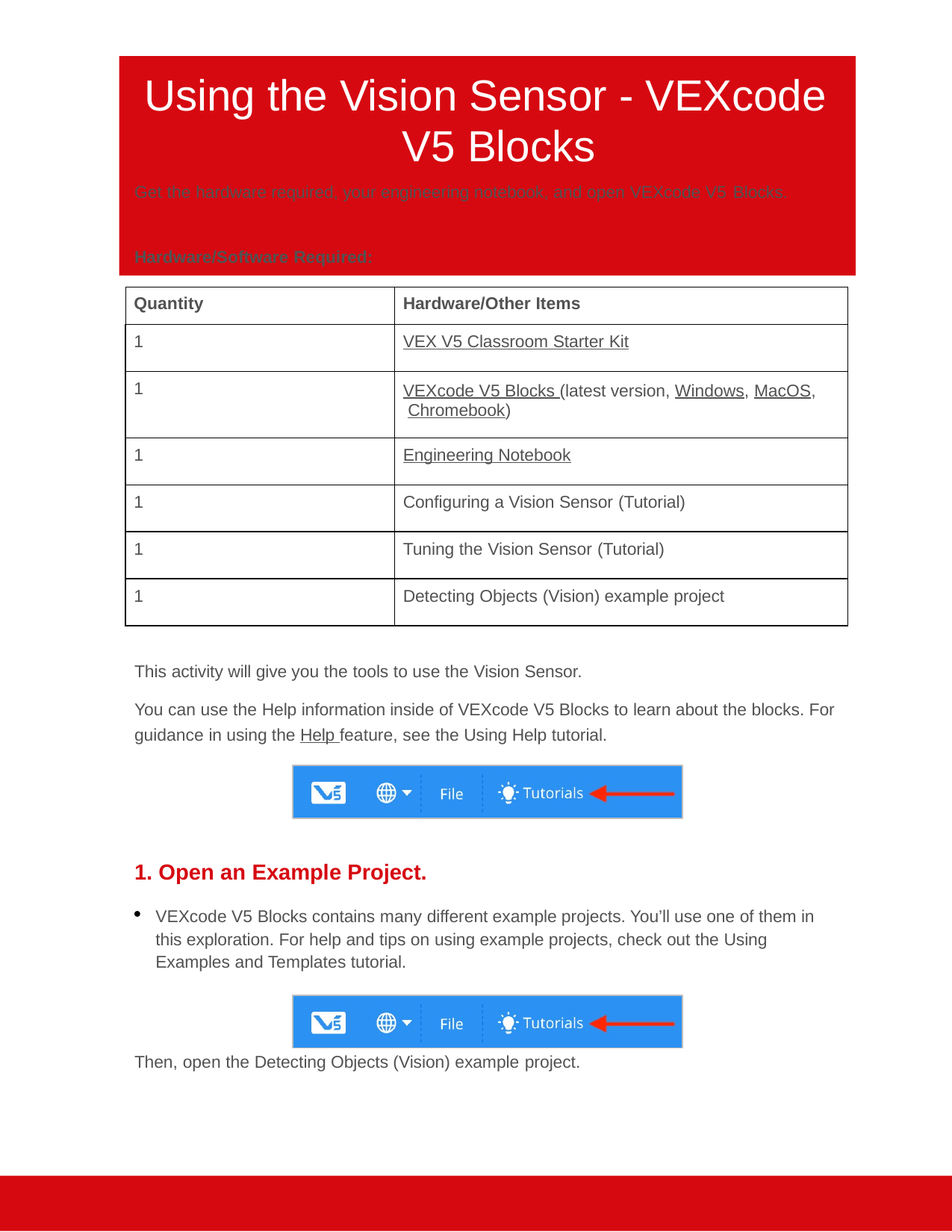

# Using the Vision Sensor - VEXcode  V5 Blocks
Get the hardware required, your engineering notebook, and open VEXcode V5 Blocks.

Hardware/Software Required:
| Quantity | Hardware/Other Items |
| --- | --- |
| 1 | VEX V5 Classroom Starter Kit |
| 1 | VEXcode V5 Blocks (latest version, Windows, MacOS, Chromebook) |
| 1 | Engineering Notebook |
| 1 | Configuring a Vision Sensor (Tutorial) |
| 1 | Tuning the Vision Sensor (Tutorial) |
| 1 | Detecting Objects (Vision) example project |
This activity will give you the tools to use the Vision Sensor.
You can use the Help information inside of VEXcode V5 Blocks to learn about the blocks. For  guidance in using the Help feature, see the Using Help tutorial.

1. Open an Example Project.
VEXcode V5 Blocks contains many different example projects. You’ll use one of them in  this exploration. For help and tips on using example projects, check out the Using  Examples and Templates tutorial.

Then, open the Detecting Objects (Vision) example project.